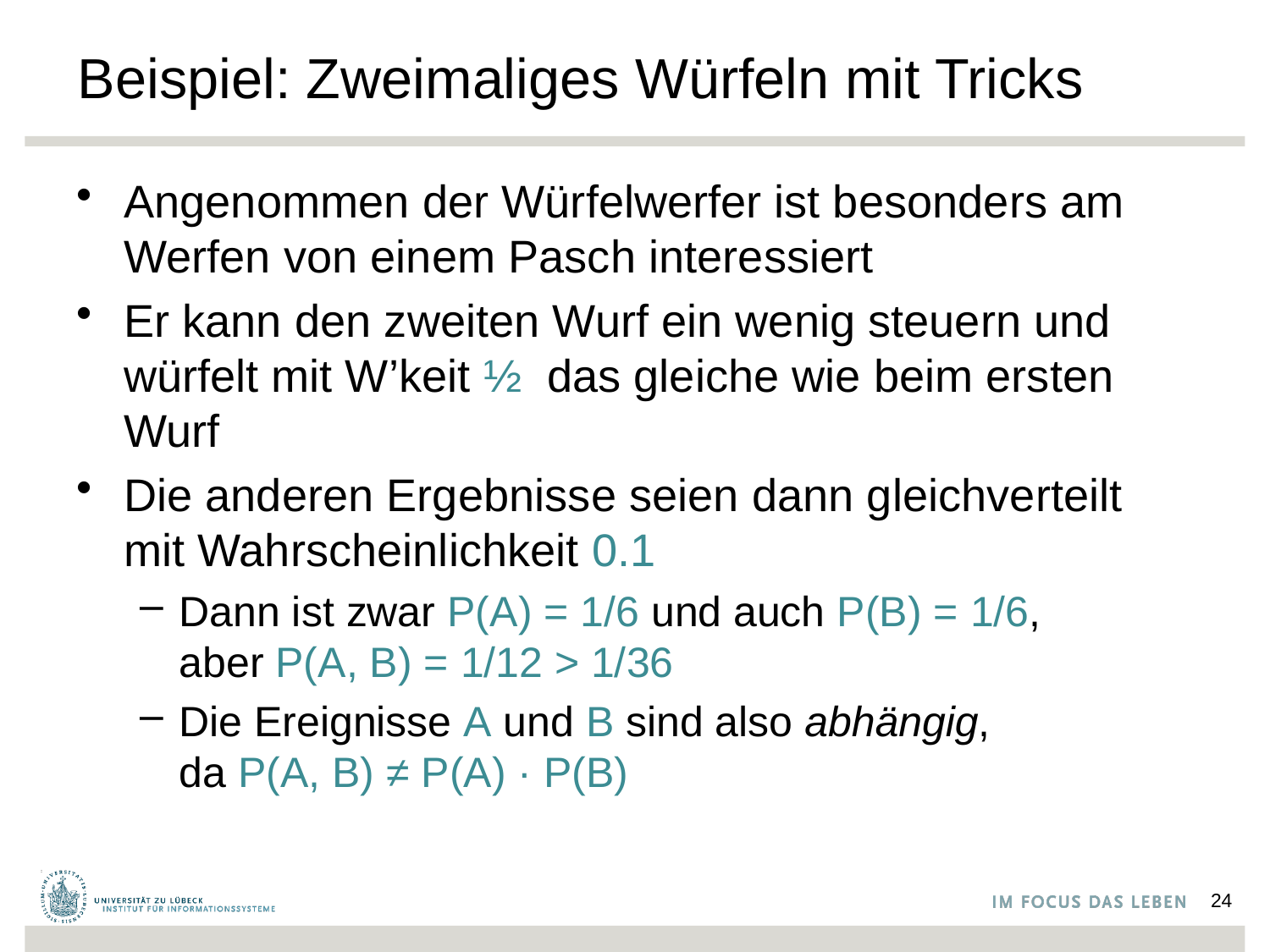

# Beispiel: Zweimaliges Würfeln mit Tricks
Angenommen der Würfelwerfer ist besonders am Werfen von einem Pasch interessiert
Er kann den zweiten Wurf ein wenig steuern und würfelt mit W’keit ½  das gleiche wie beim ersten Wurf
Die anderen Ergebnisse seien dann gleichverteilt mit Wahrscheinlichkeit 0.1
Dann ist zwar P(A) = 1/6 und auch P(B) = 1/6,
aber P(A, B) = 1/12 > 1/36
Die Ereignisse A und B sind also abhängig,
da P(A, B) ≠ P(A) · P(B)

24